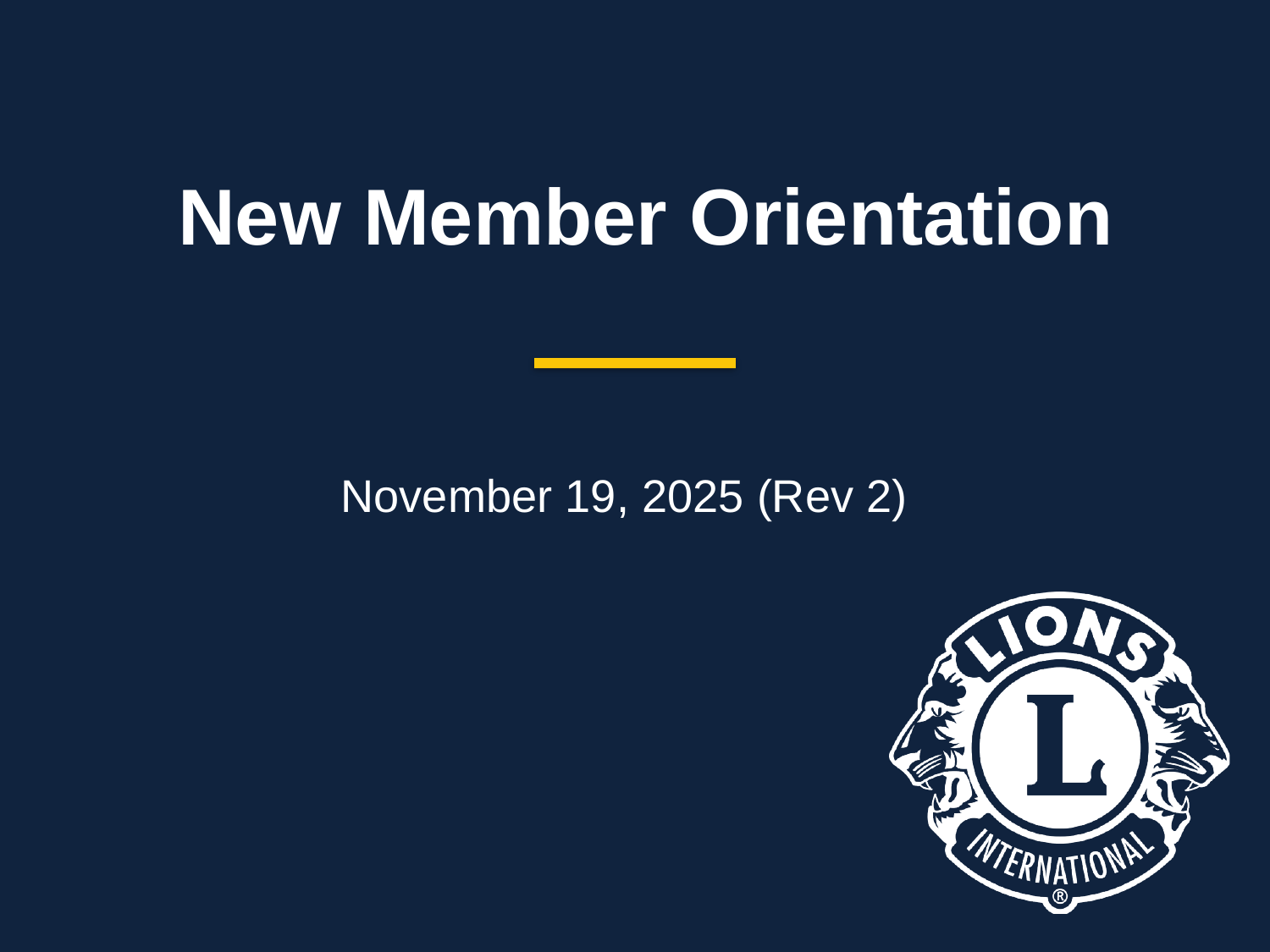

# New Member Orientation

November 19, 2025 (Rev 2)